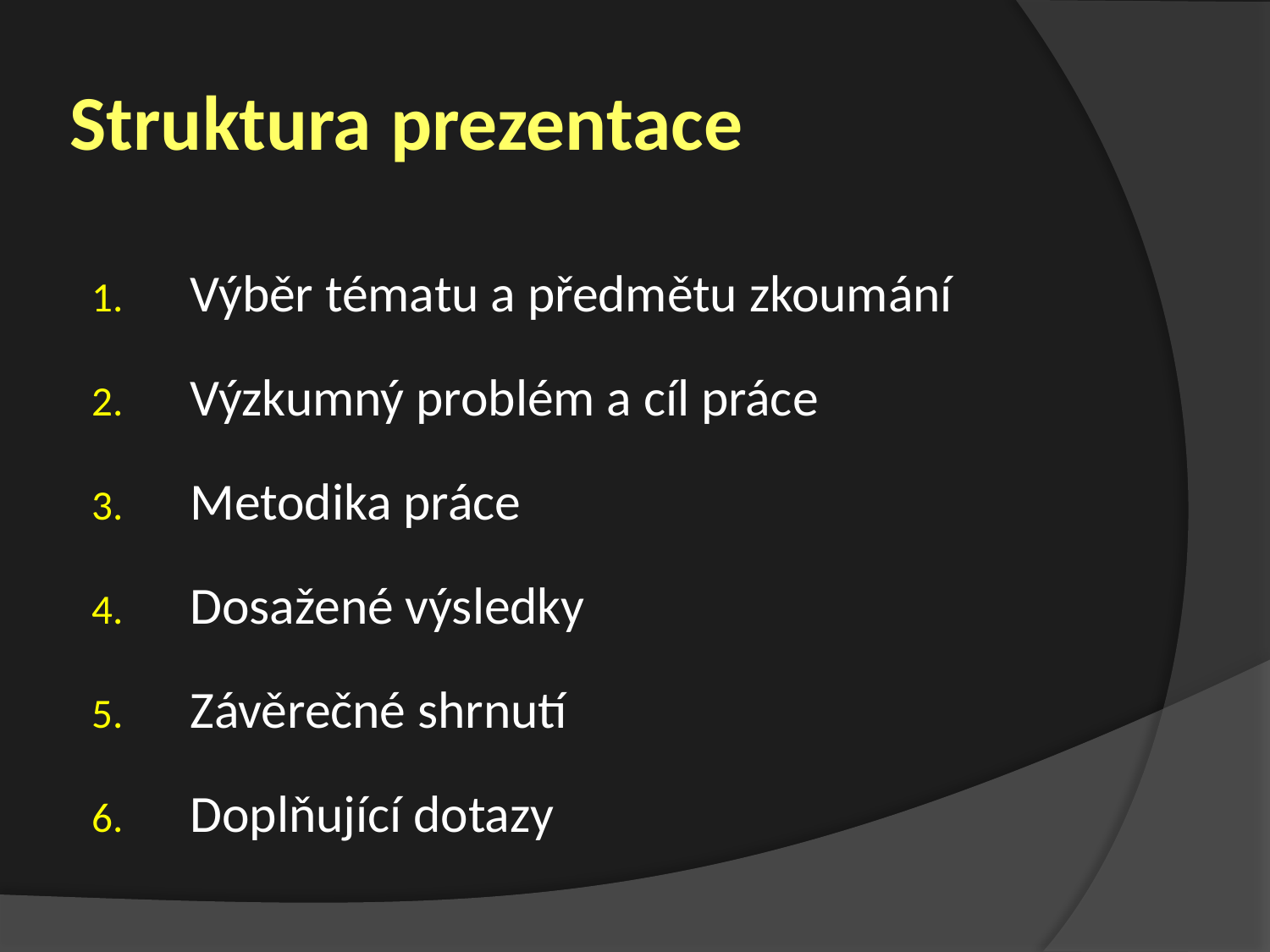

# Struktura prezentace
Výběr tématu a předmětu zkoumání
Výzkumný problém a cíl práce
Metodika práce
Dosažené výsledky
Závěrečné shrnutí
Doplňující dotazy